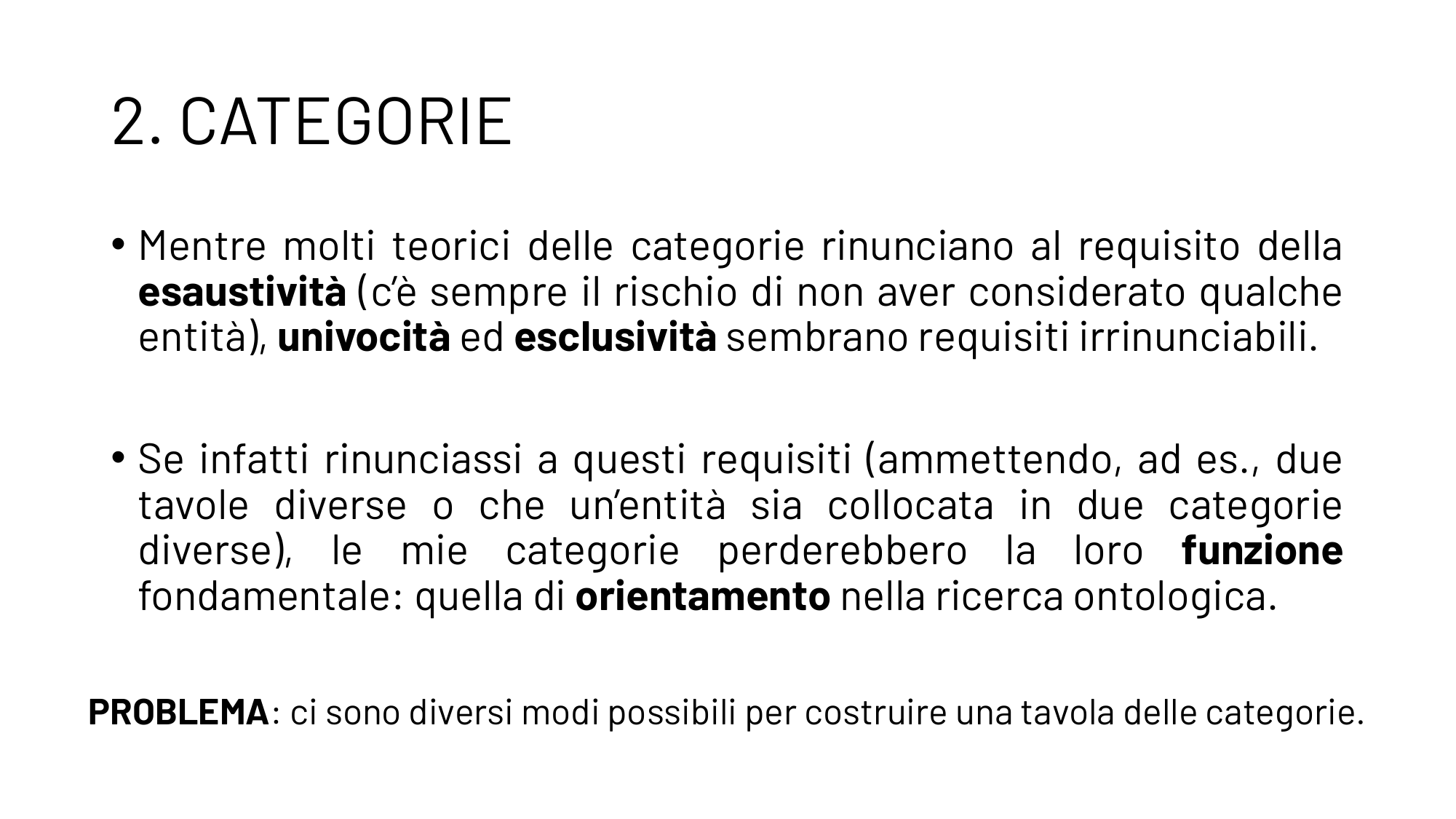

# 2. CATEGORIE
Mentre molti teorici delle categorie rinunciano al requisito della esaustività (c’è sempre il rischio di non aver considerato qualche entità), univocità ed esclusività sembrano requisiti irrinunciabili.

Se infatti rinunciassi a questi requisiti (ammettendo, ad es., due tavole diverse o che un’entità sia collocata in due categorie diverse), le mie categorie perderebbero la loro funzione fondamentale: quella di orientamento nella ricerca ontologica.

PROBLEMA: ci sono diversi modi possibili per costruire una tavola delle categorie.